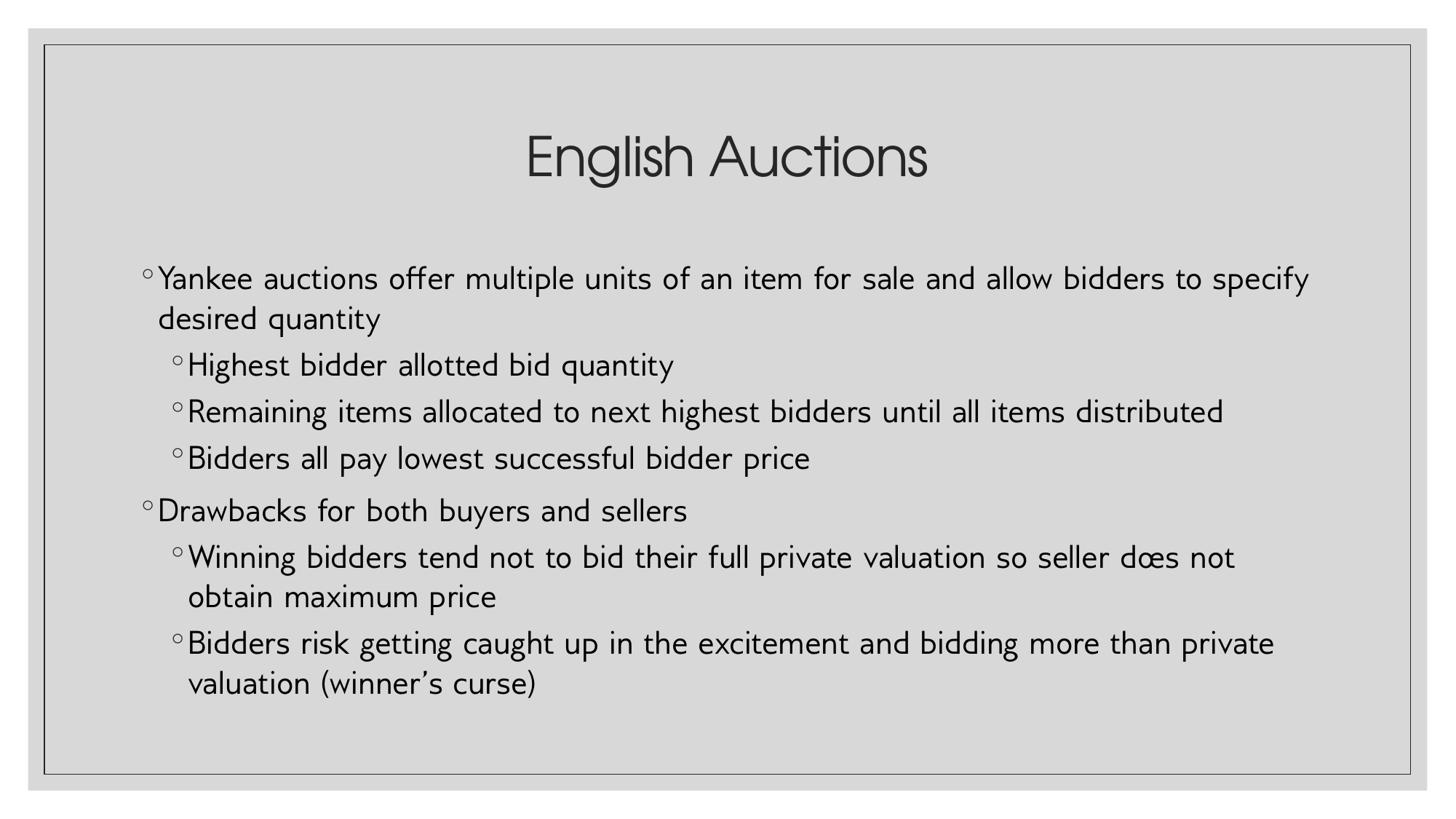

# English Auctions
Yankee auctions offer multiple units of an item for sale and allow bidders to specify desired quantity
Highest bidder allotted bid quantity
Remaining items allocated to next highest bidders until all items distributed
Bidders all pay lowest successful bidder price
Drawbacks for both buyers and sellers
Winning bidders tend not to bid their full private valuation so seller does not obtain maximum price
Bidders risk getting caught up in the excitement and bidding more than private valuation (winner’s curse)